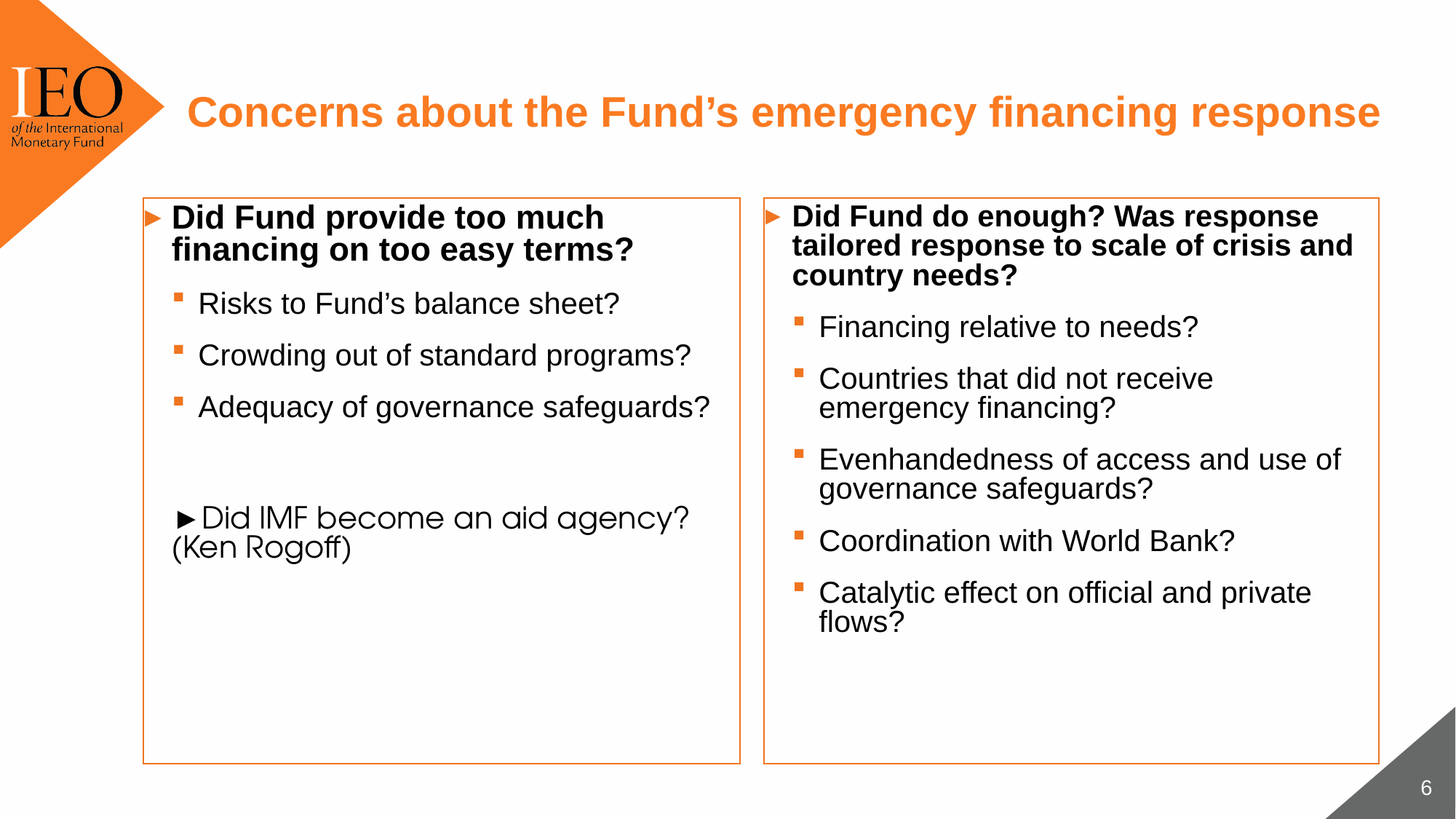

# Concerns about the Fund’s emergency financing response
Did Fund provide too much financing on too easy terms?
Risks to Fund’s balance sheet?
Crowding out of standard programs?
Adequacy of governance safeguards?

►Did IMF become an aid agency? (Ken Rogoff)
Did Fund do enough? Was response tailored response to scale of crisis and country needs?
Financing relative to needs?
Countries that did not receive emergency financing?
Evenhandedness of access and use of governance safeguards?
Coordination with World Bank?
Catalytic effect on official and private flows?